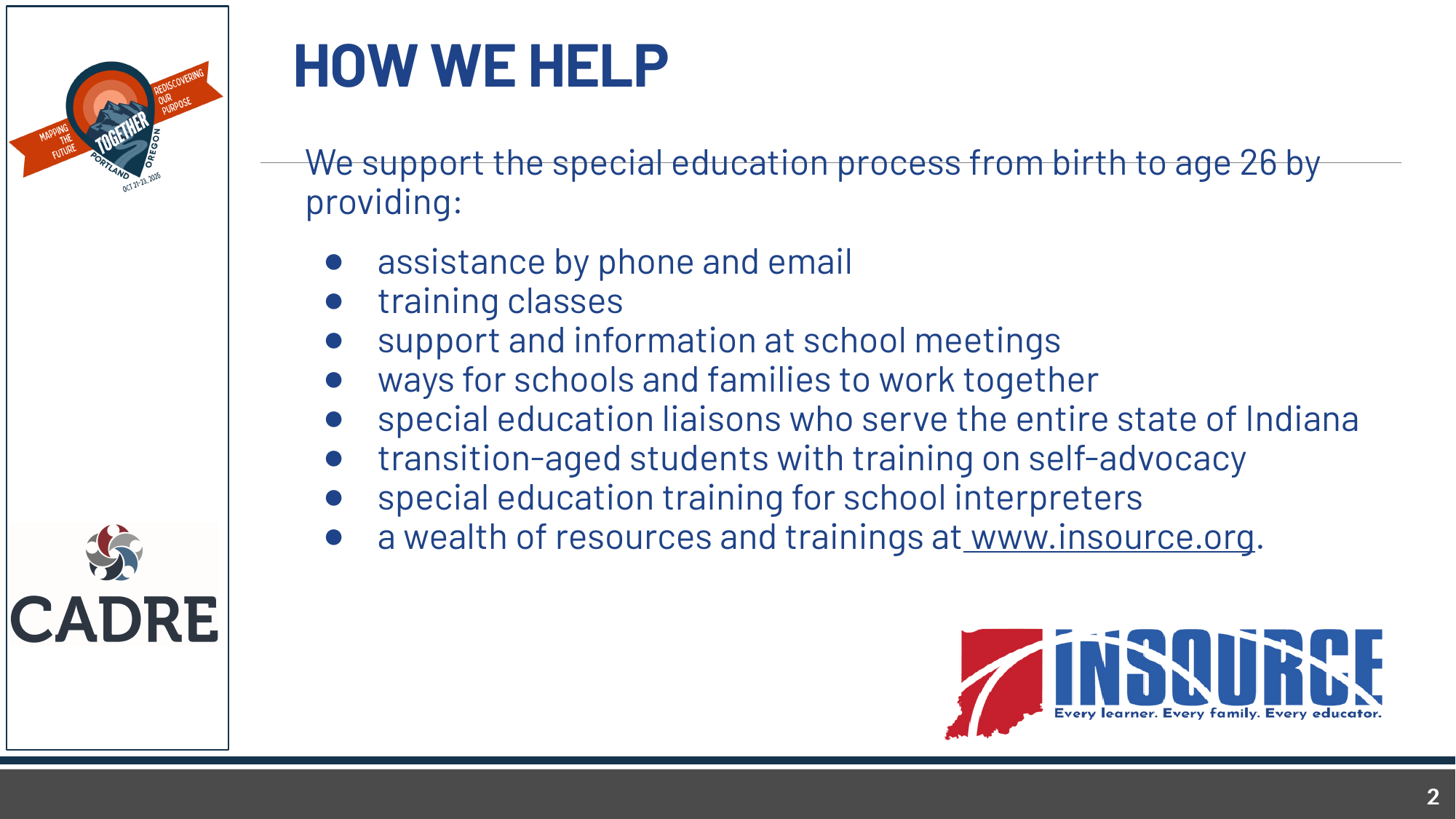

# HOW WE HELP
We support the special education process from birth to age 26 by providing:
assistance by phone and email
training classes
support and information at school meetings
ways for schools and families to work together
special education liaisons who serve the entire state of Indiana
transition-aged students with training on self-advocacy
special education training for school interpreters
a wealth of resources and trainings at www.insource.org.